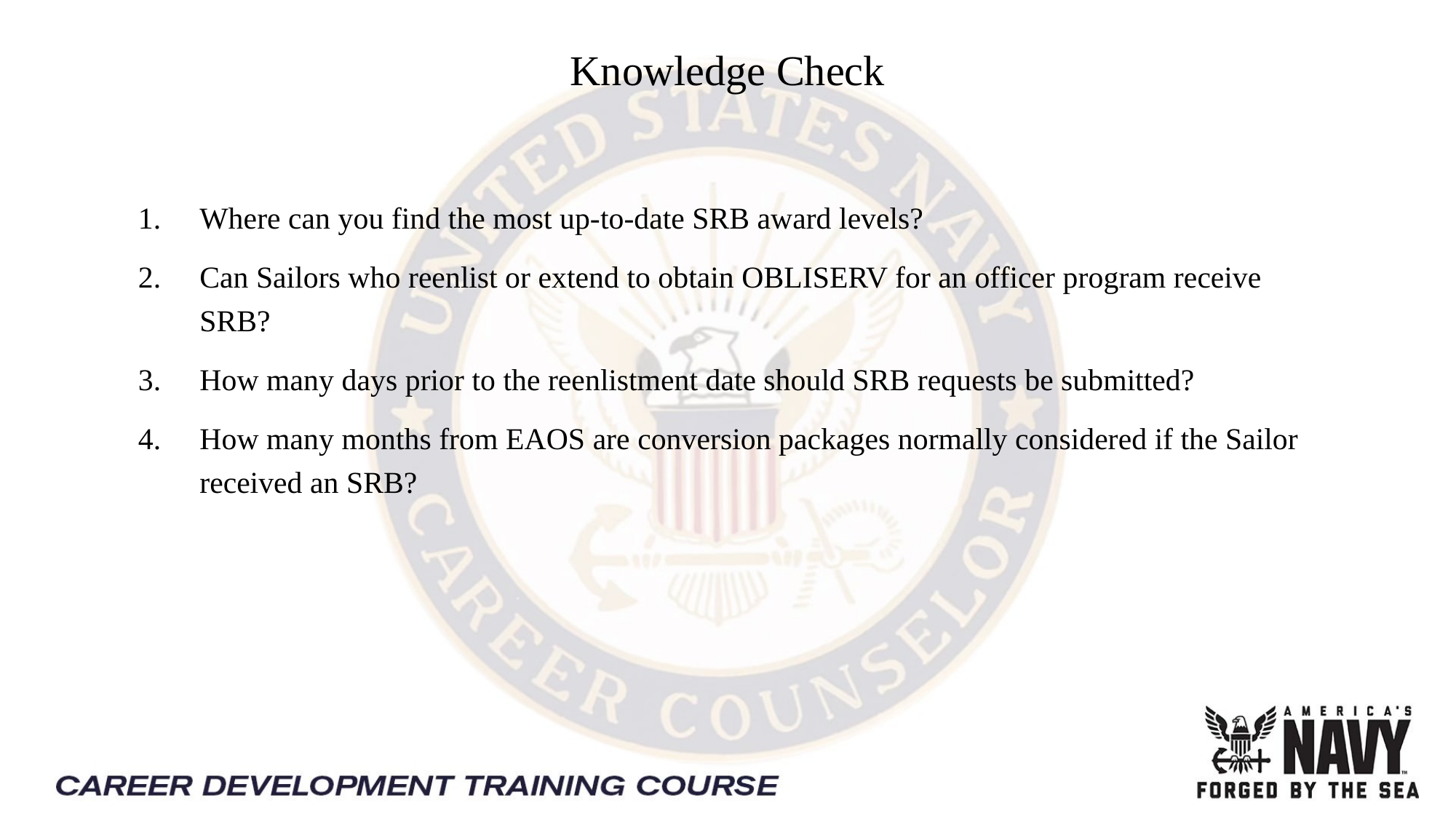

# Knowledge Check
Where can you find the most up-to-date SRB award levels?
Can Sailors who reenlist or extend to obtain OBLISERV for an officer program receive SRB?
How many days prior to the reenlistment date should SRB requests be submitted?
How many months from EAOS are conversion packages normally considered if the Sailor received an SRB?